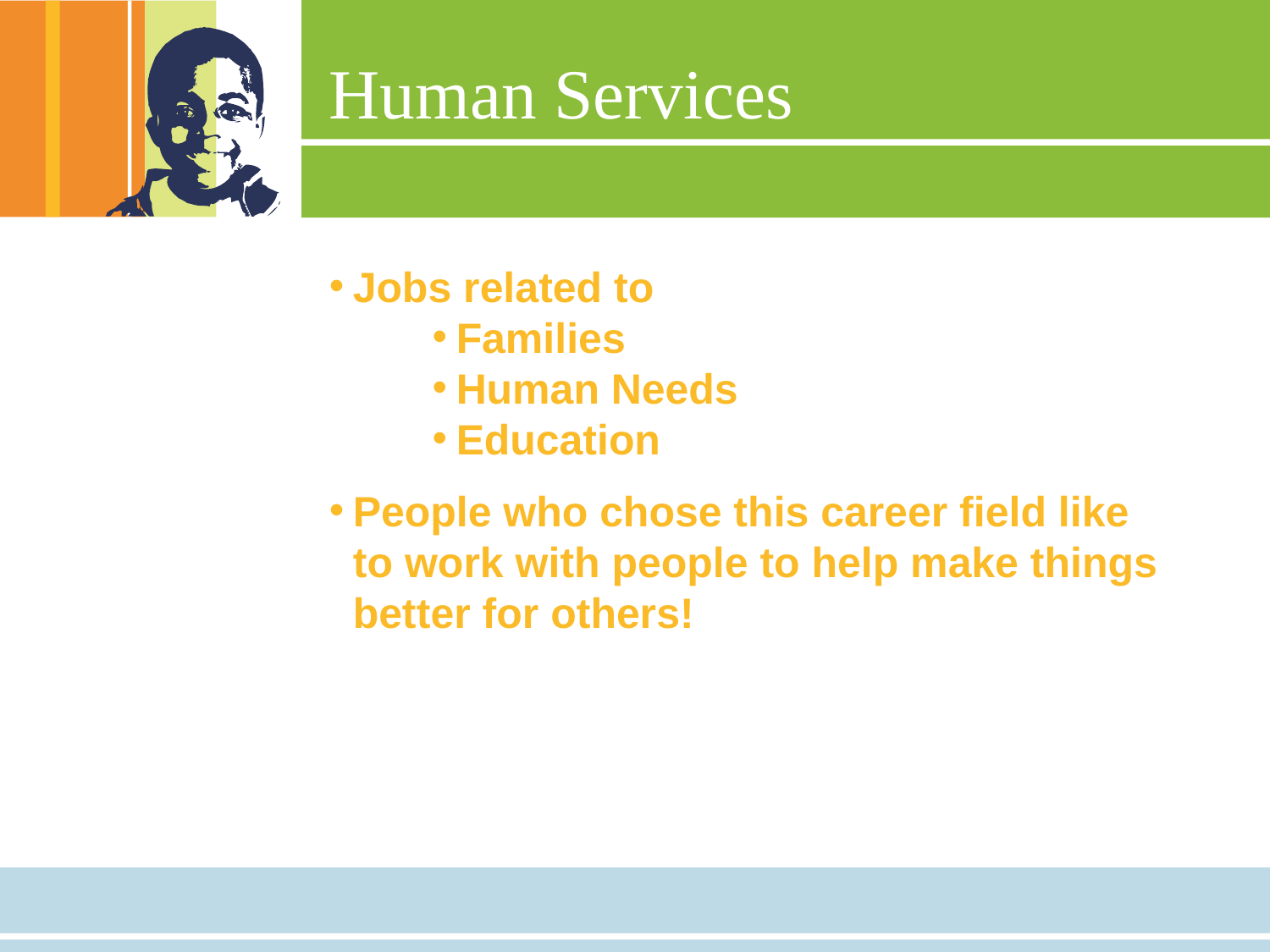

# Human Services
Jobs related to
Families
Human Needs
Education
People who chose this career field like to work with people to help make things better for others!